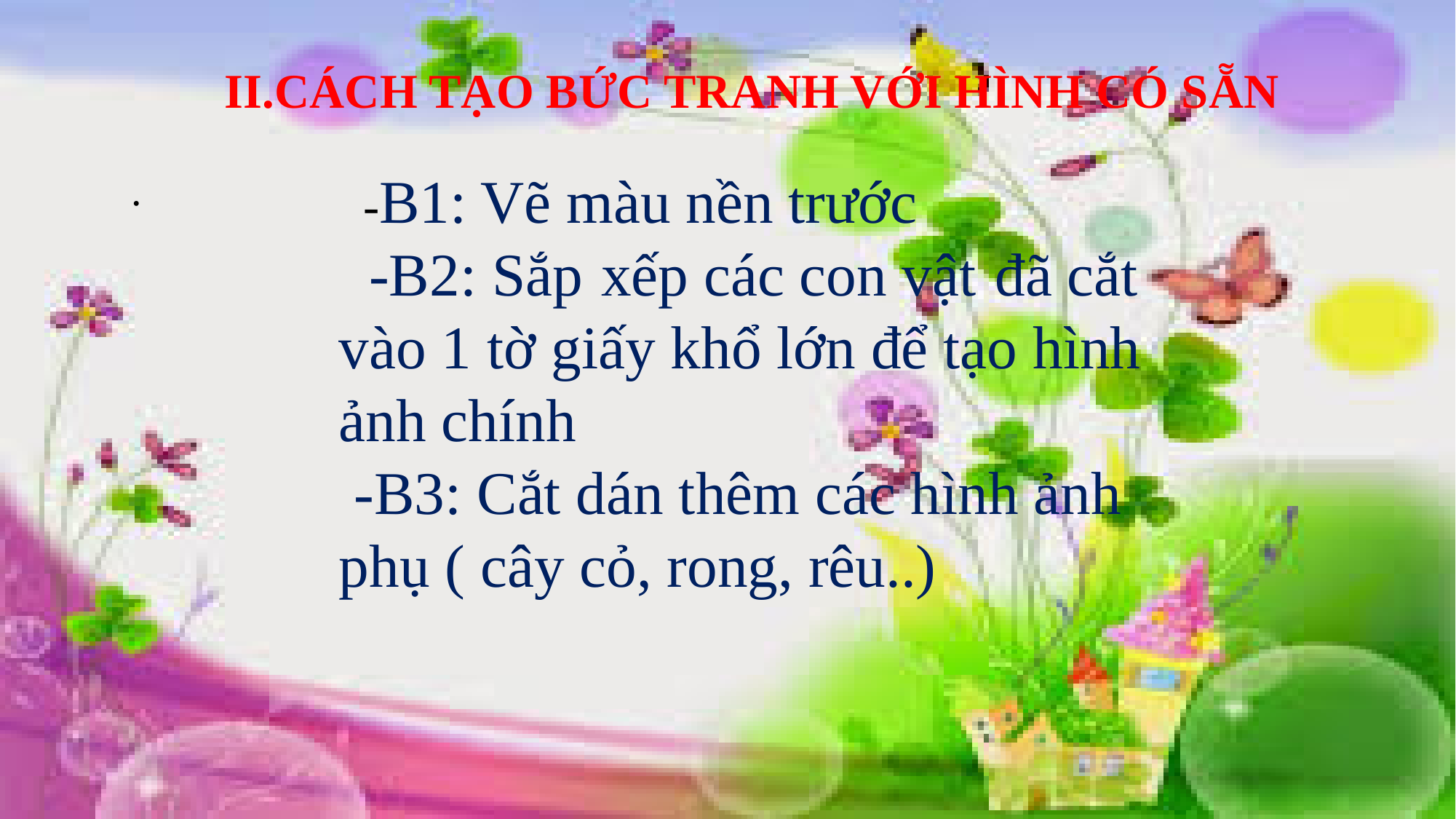

II.CÁCH TẠO BỨC TRANH VỚI HÌNH CÓ SẴN
.
  -B1: Vẽ màu nền trước
  -B2: Sắp xếp các con vật đã cắt vào 1 tờ giấy khổ lớn để tạo hình ảnh chính
 -B3: Cắt dán thêm các hình ảnh phụ ( cây cỏ, rong, rêu..)